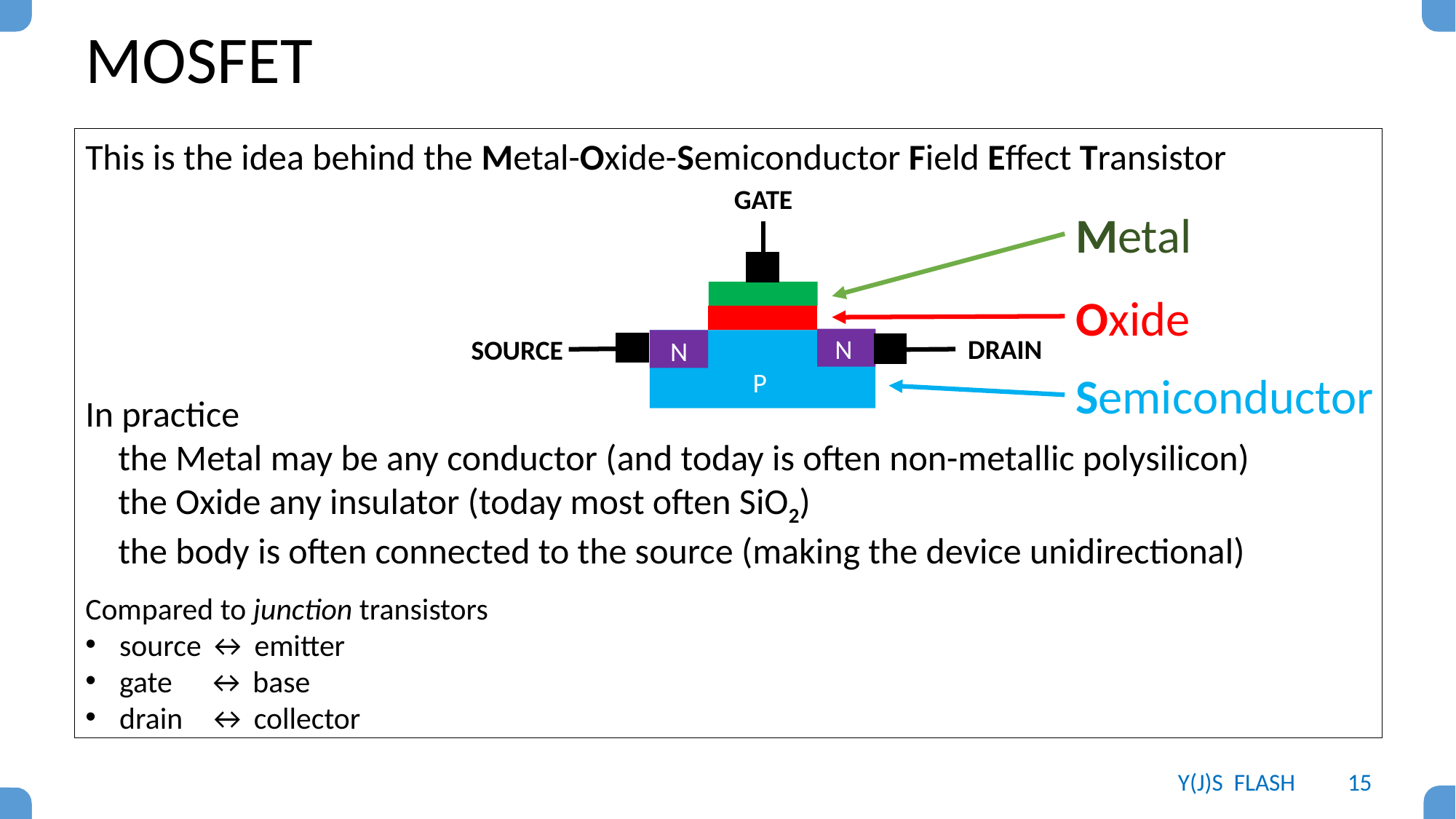

# MOSFET
This is the idea behind the Metal-Oxide-Semiconductor Field Effect Transistor

In practice
    the Metal may be any conductor (and today is often non-metallic polysilicon)
    the Oxide any insulator (today most often SiO2)
    the body is often connected to the source (making the device unidirectional)
Compared to junction transistors
source ↔ emitter
gate     ↔ base
drain    ↔ collector

GATE
Metal

Oxide

DRAIN
SOURCE

Semiconductor
N
N
P
Y(J)S  FLASH
15